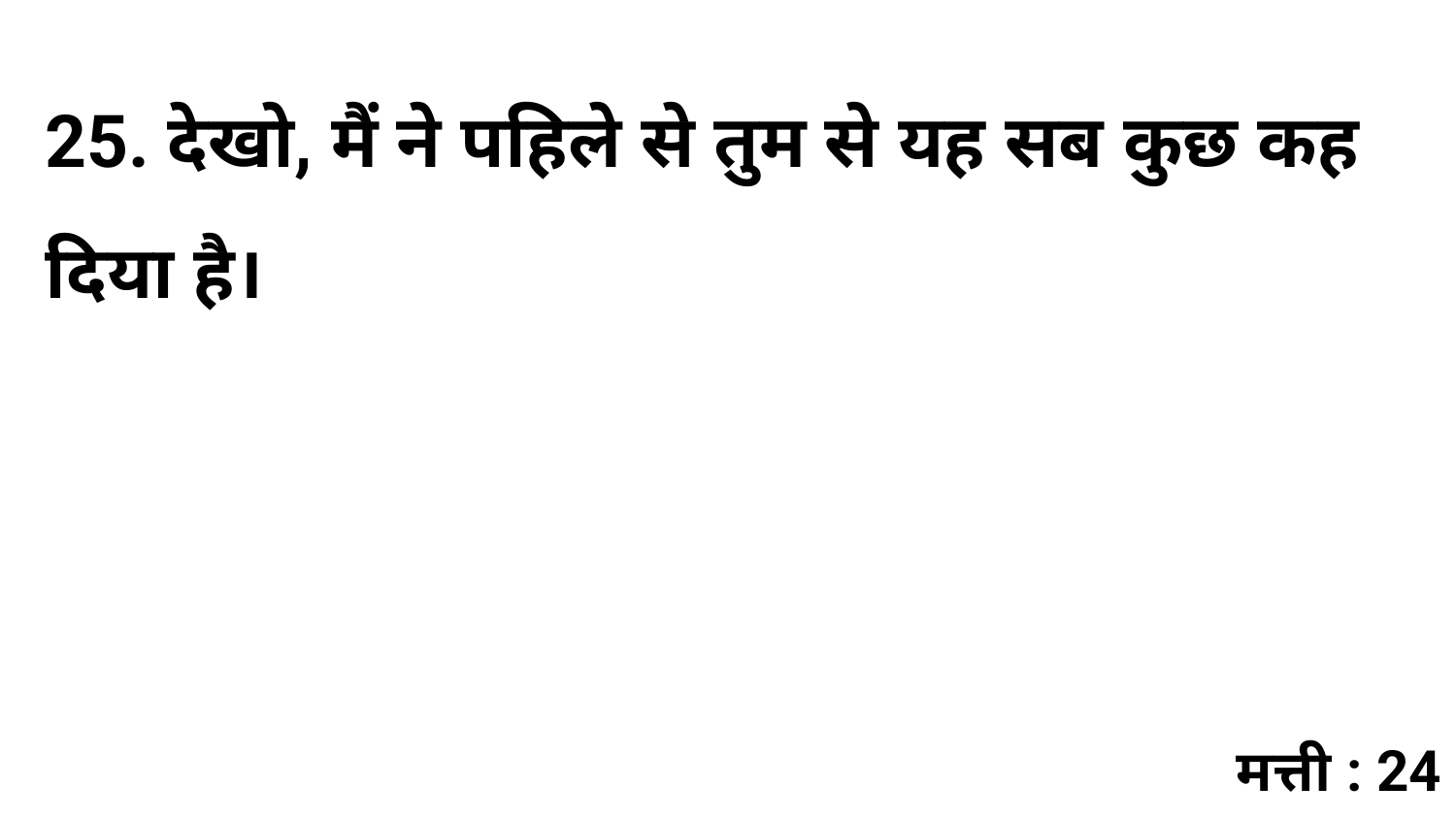

25. देखो, मैं ने पहिले से तुम से यह सब कुछ कह दिया है।
मत्ती : 24